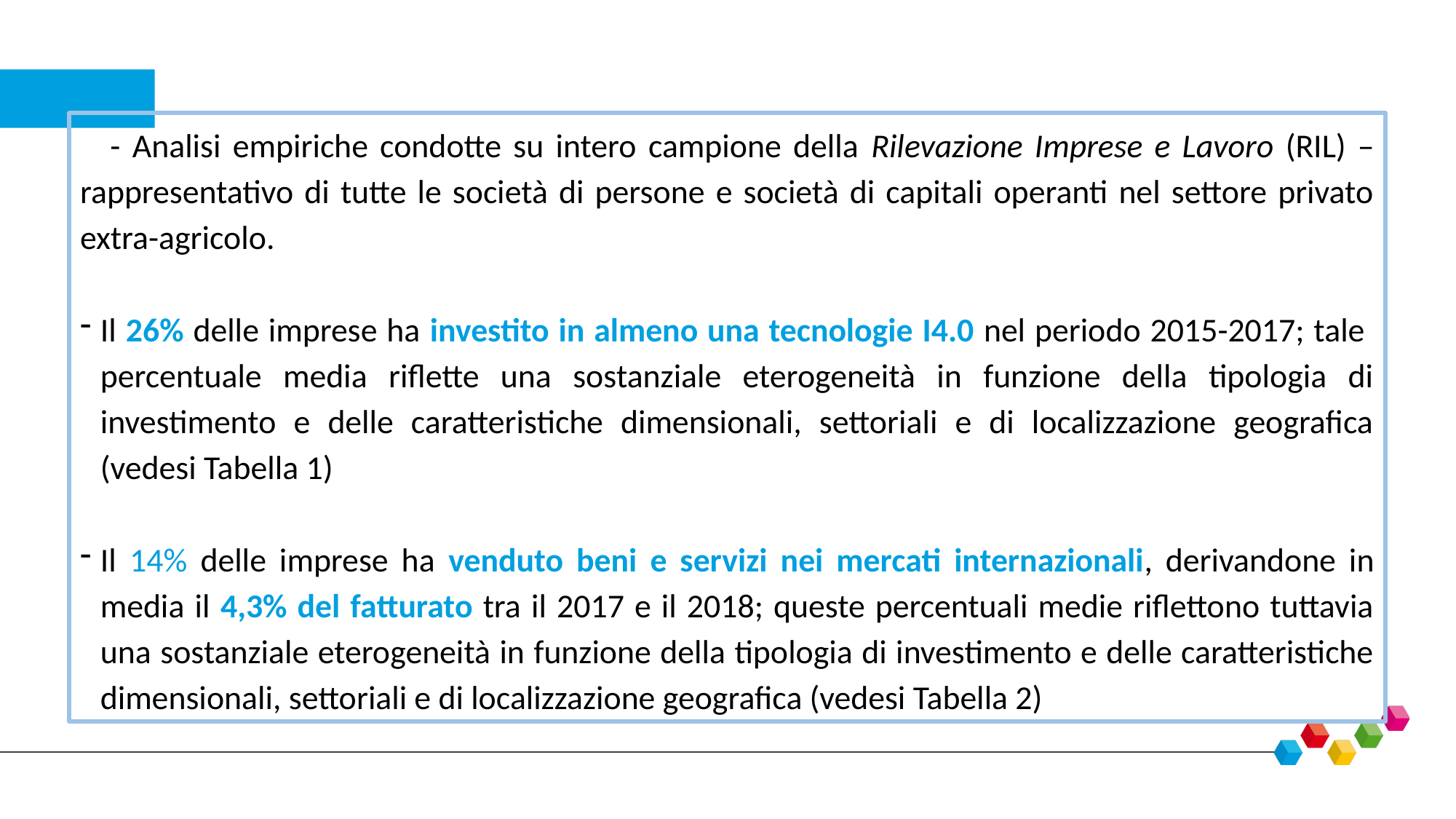

- Analisi empiriche condotte su intero campione della Rilevazione Imprese e Lavoro (RIL) – rappresentativo di tutte le società di persone e società di capitali operanti nel settore privato extra-agricolo.

Il 26% delle imprese ha investito in almeno una tecnologie I4.0 nel periodo 2015-2017; tale  percentuale media riflette una sostanziale eterogeneità in funzione della tipologia di investimento e delle caratteristiche dimensionali, settoriali e di localizzazione geografica (vedesi Tabella 1)

Il 14% delle imprese ha venduto beni e servizi nei mercati internazionali, derivandone in media il 4,3% del fatturato tra il 2017 e il 2018; queste percentuali medie riflettono tuttavia una sostanziale eterogeneità in funzione della tipologia di investimento e delle caratteristiche dimensionali, settoriali e di localizzazione geografica (vedesi Tabella 2)